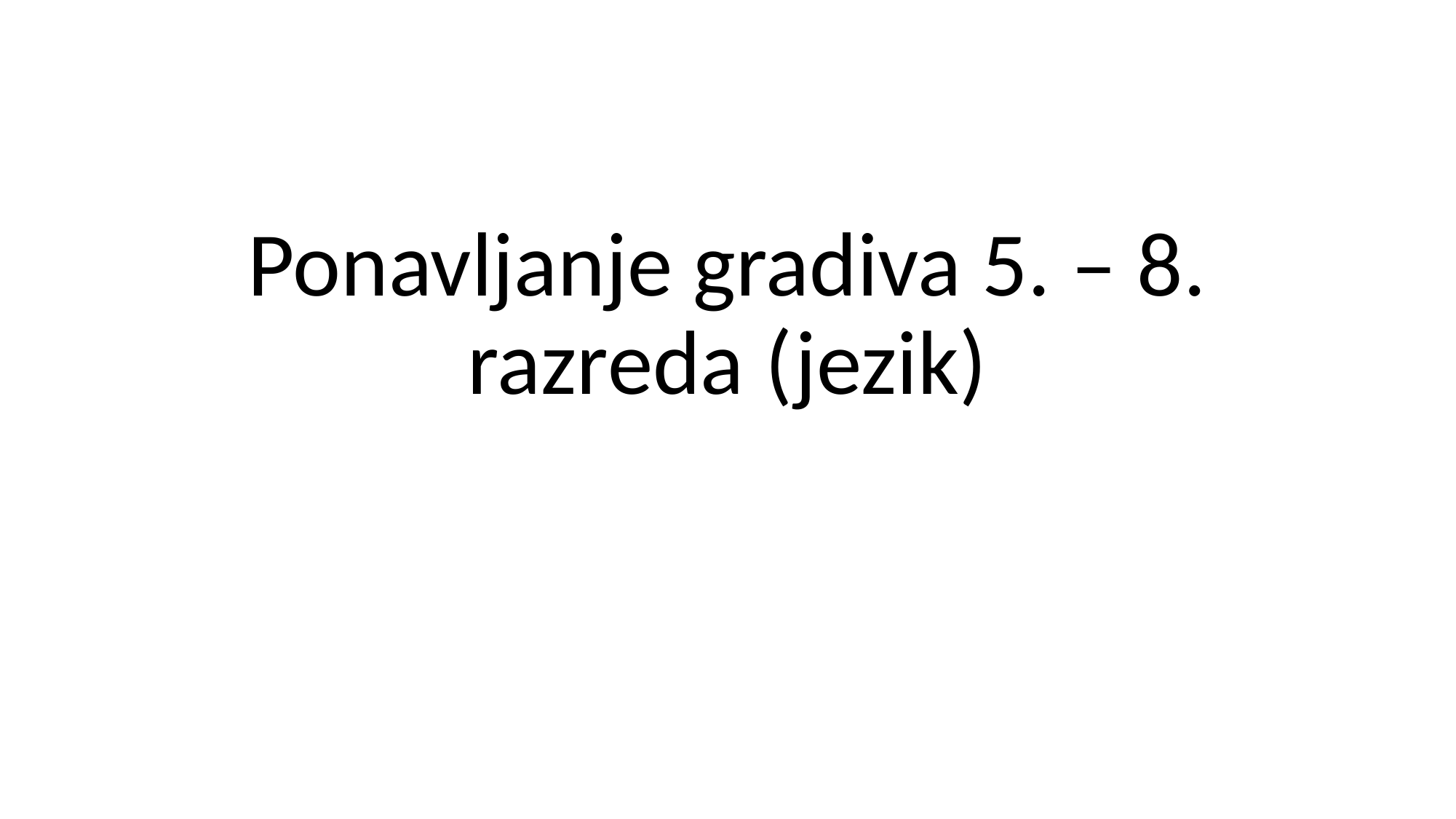

# Ponavljanje gradiva 5. – 8. razreda (jezik)